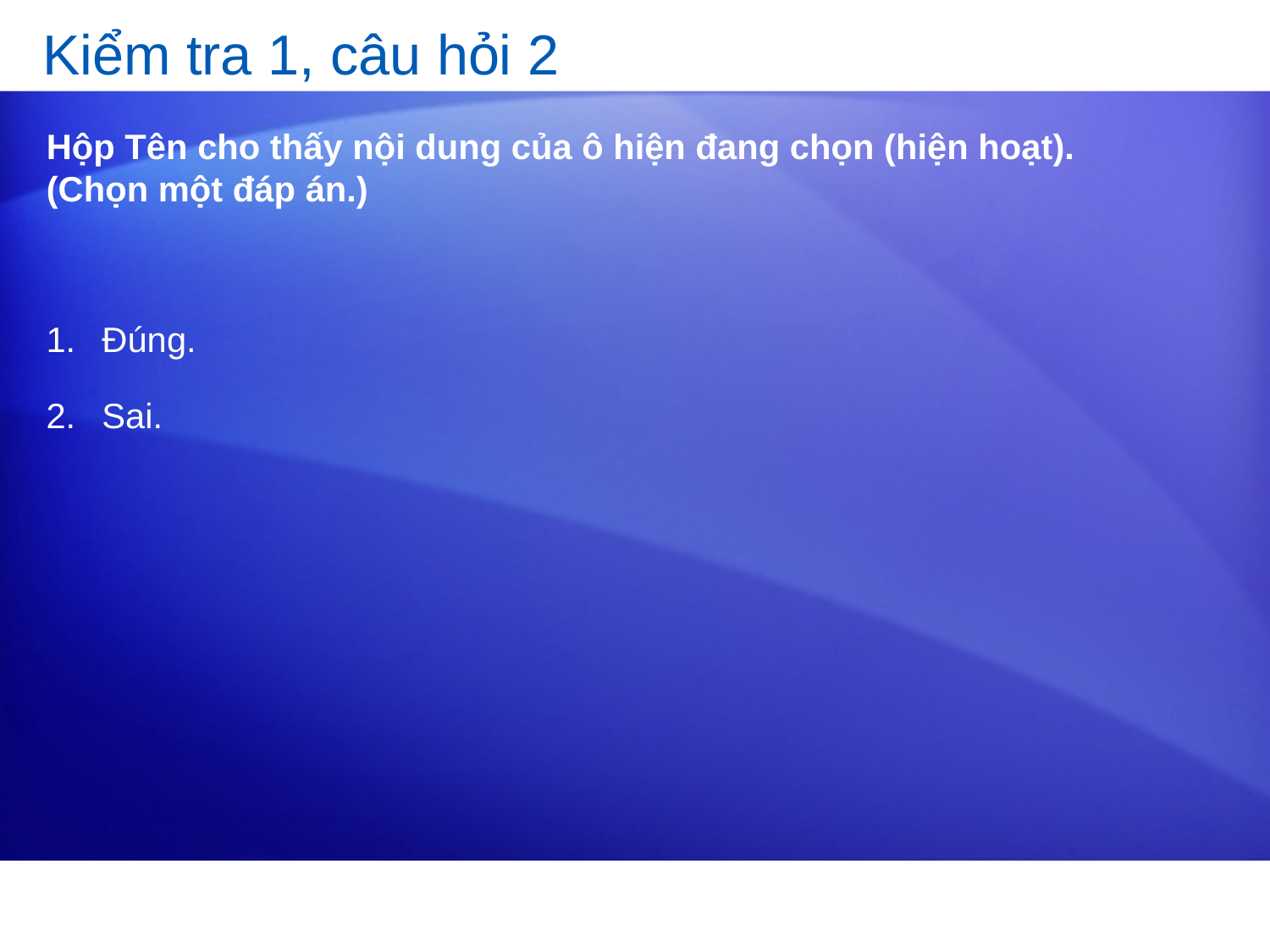

# Kiểm tra 1, câu hỏi 2
Hộp Tên cho thấy nội dung của ô hiện đang chọn (hiện hoạt). (Chọn một đáp án.)
Đúng.
Sai.